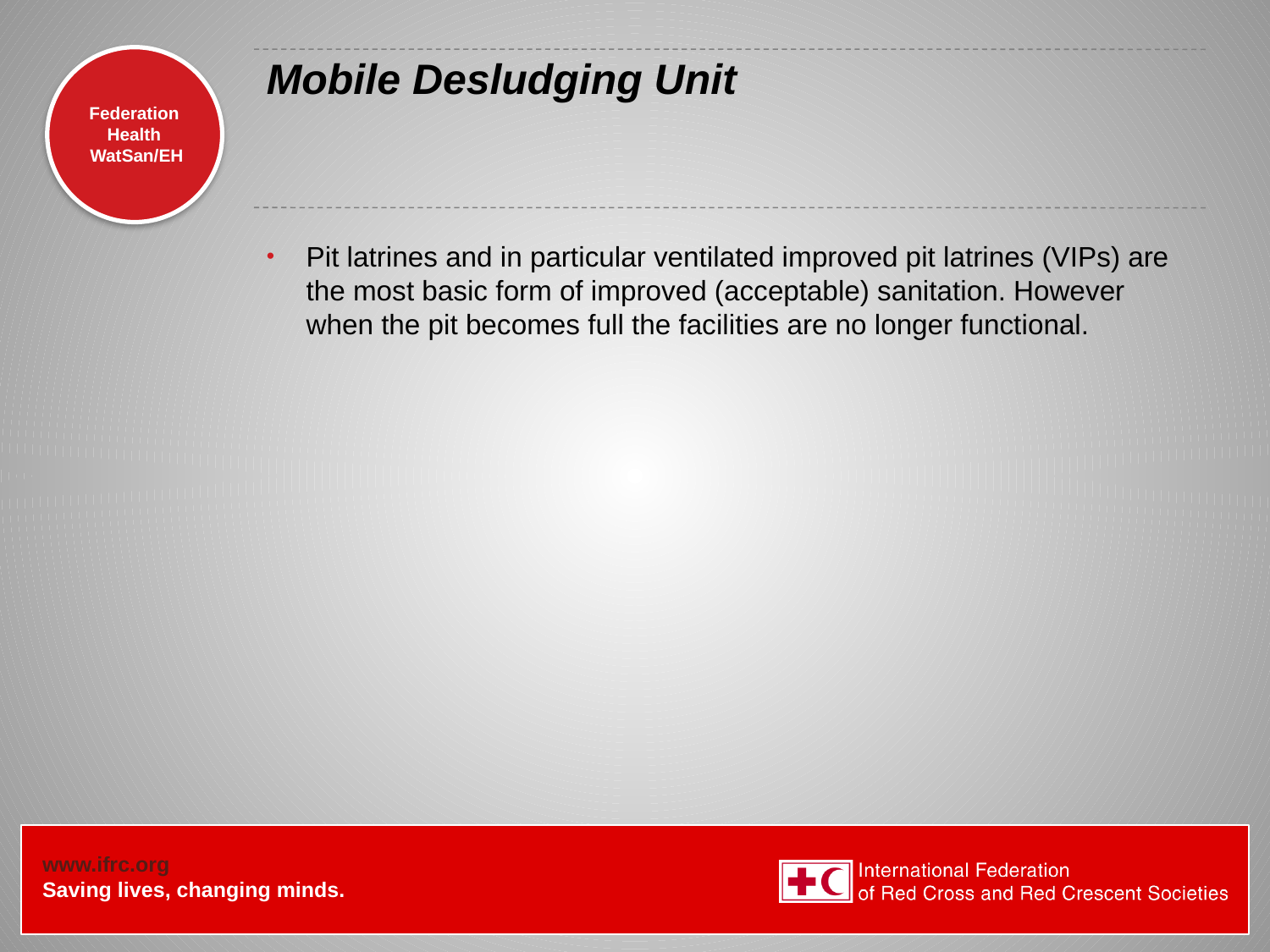

# Mobile Desludging Unit
Pit latrines and in particular ventilated improved pit latrines (VIPs) are the most basic form of improved (acceptable) sanitation. However when the pit becomes full the facilities are no longer functional.